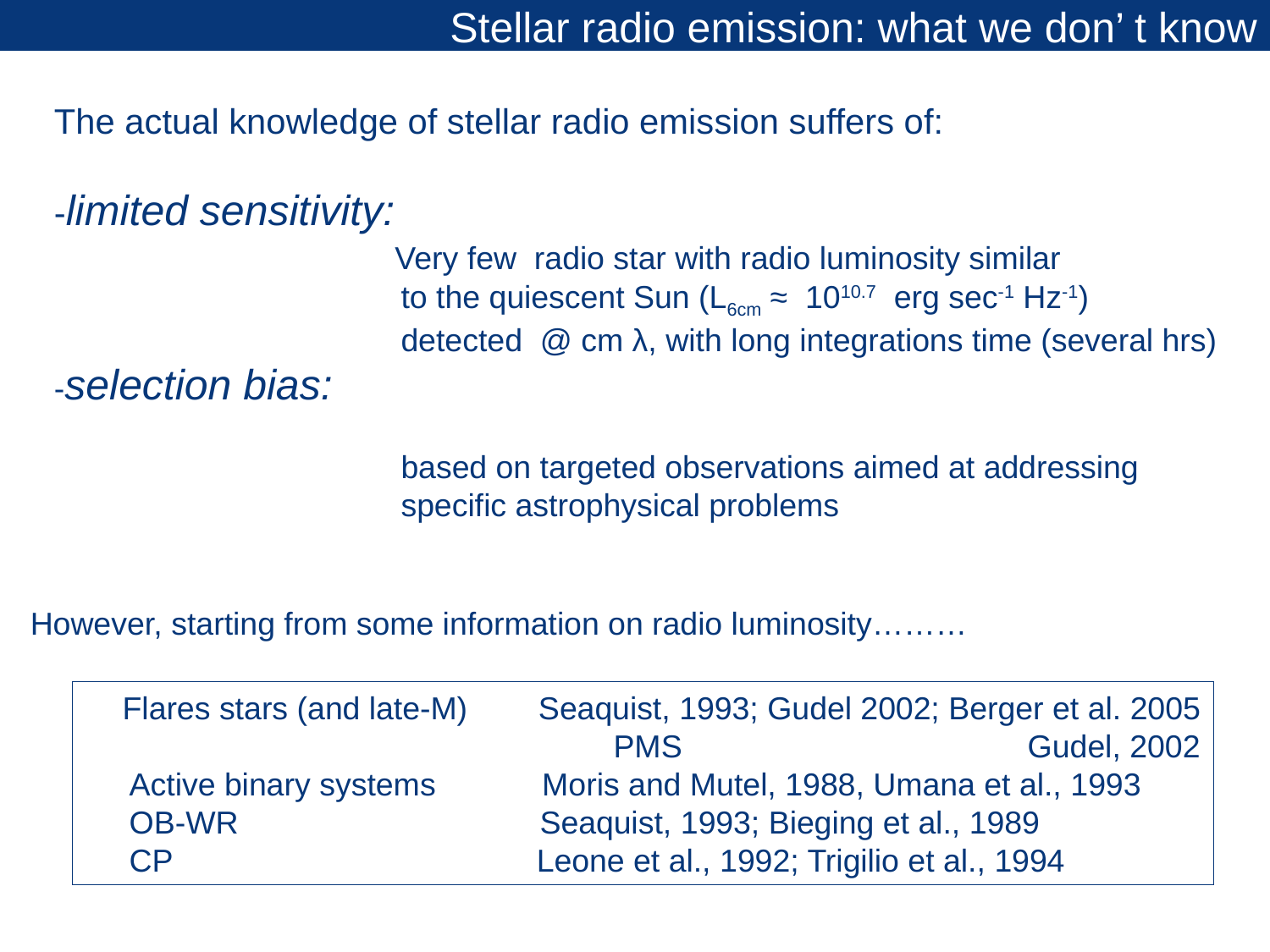

Stellar radio emission: what we don’ t know

The actual knowledge of stellar radio emission suffers of:

-limited sensitivity:
                                   Very few  radio star with radio luminosity similar
                                       to the quiescent Sun (L6cm ≈  1010.7  erg sec-1 Hz-1)
                                       detected  @ cm λ, with long integrations time (several hrs)
-selection bias:

                                       based on targeted observations aimed at addressing
                                       specific astrophysical problems
However, starting from some information on radio luminosity………
    Flares stars (and late-M)        Seaquist, 1993; Gudel 2002; Berger et al. 2005
     PMS                                       Gudel, 2002
     Active binary systems            Moris and Mutel, 1988, Umana et al., 1993
     OB-WR                                  Seaquist, 1993; Bieging et al., 1989
     CP			        Leone et al., 1992; Trigilio et al., 1994